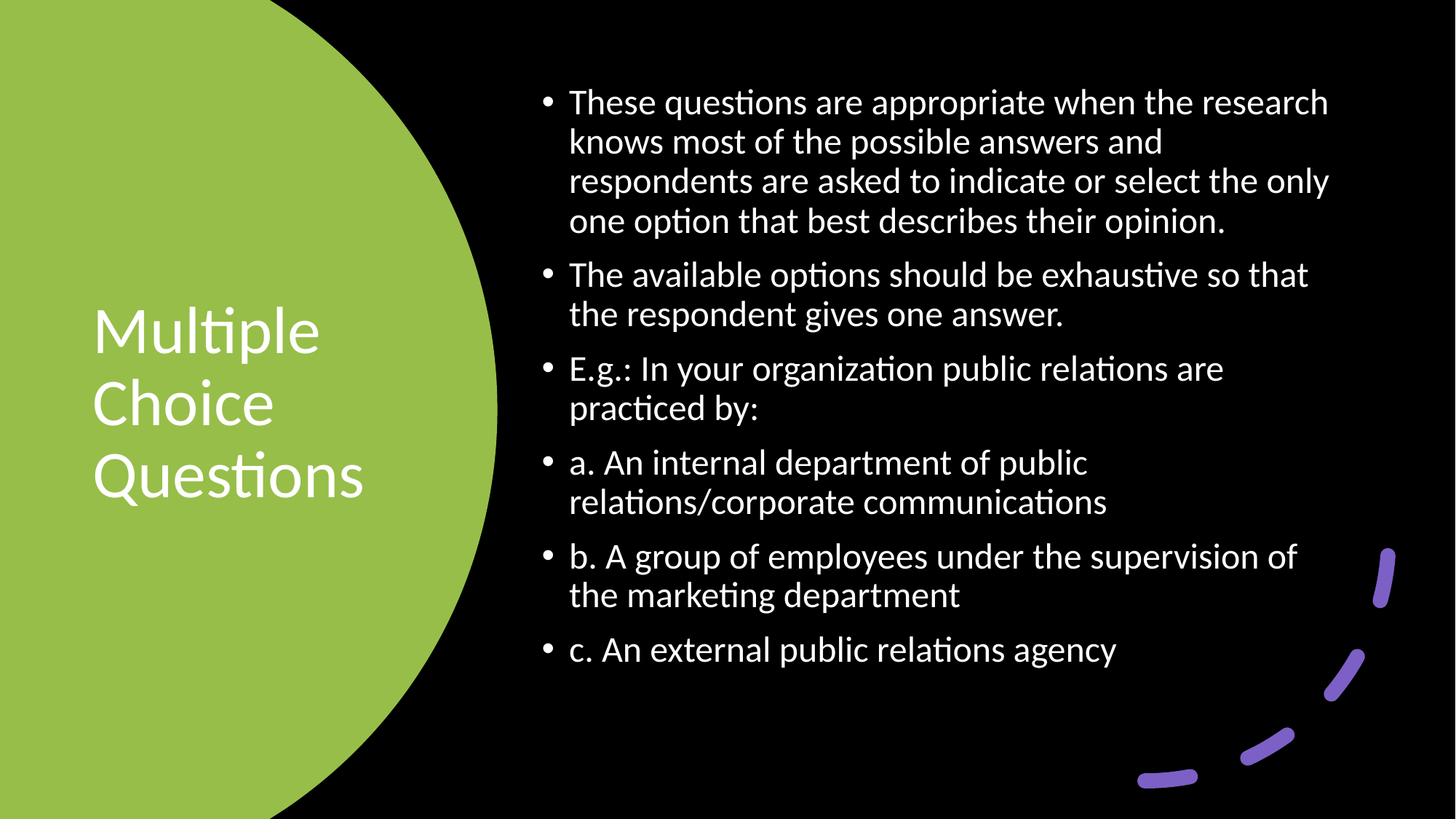

These questions are appropriate when the research knows most of the possible answers and respondents are asked to indicate or select the only one option that best describes their opinion.
The available options should be exhaustive so that the respondent gives one answer.
E.g.: In your organization public relations are practiced by:
a. An internal department of public relations/corporate communications
b. A group of employees under the supervision of the marketing department
c. An external public relations agency

# Multiple Choice Questions